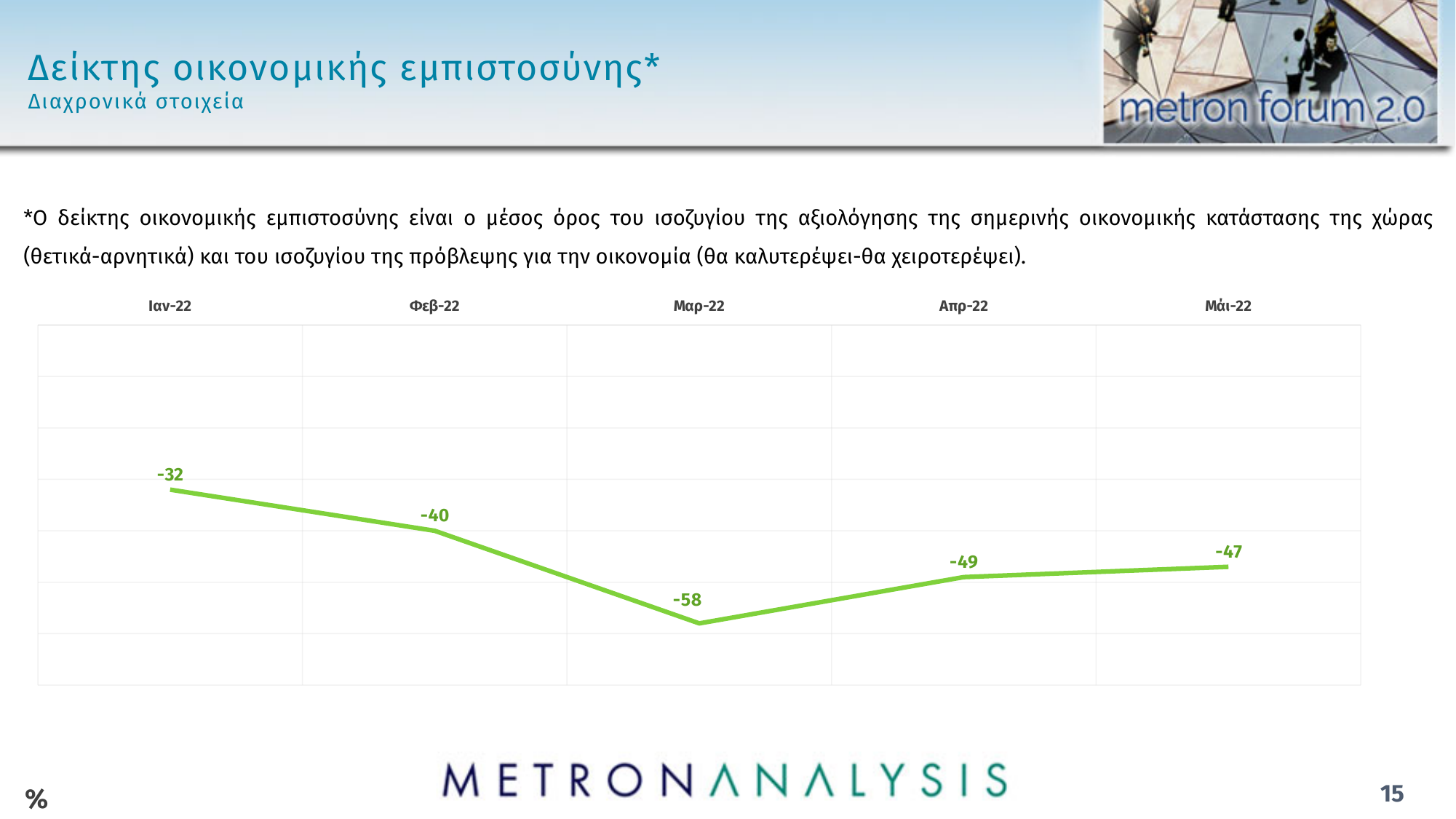

# Δείκτης οικονομικής εμπιστοσύνης* Διαχρονικά στοιχεία
*Ο δείκτης οικονομικής εμπιστοσύνης είναι ο μέσος όρος του ισοζυγίου της αξιολόγησης της σημερινής οικονομικής κατάστασης της χώρας (θετικά-αρνητικά) και του ισοζυγίου της πρόβλεψης για την οικονομία (θα καλυτερέψει-θα χειροτερέψει).

### Chart

| Category | Series 1 |
|---|---|
| Ιαν-22 | -32.0 |
| Φεβ-22 | -40.0 |
| Μαρ-22 | -58.0 |
| Απρ-22 | -49.0 |
| Μάι-22 | -47.0 |
15
%